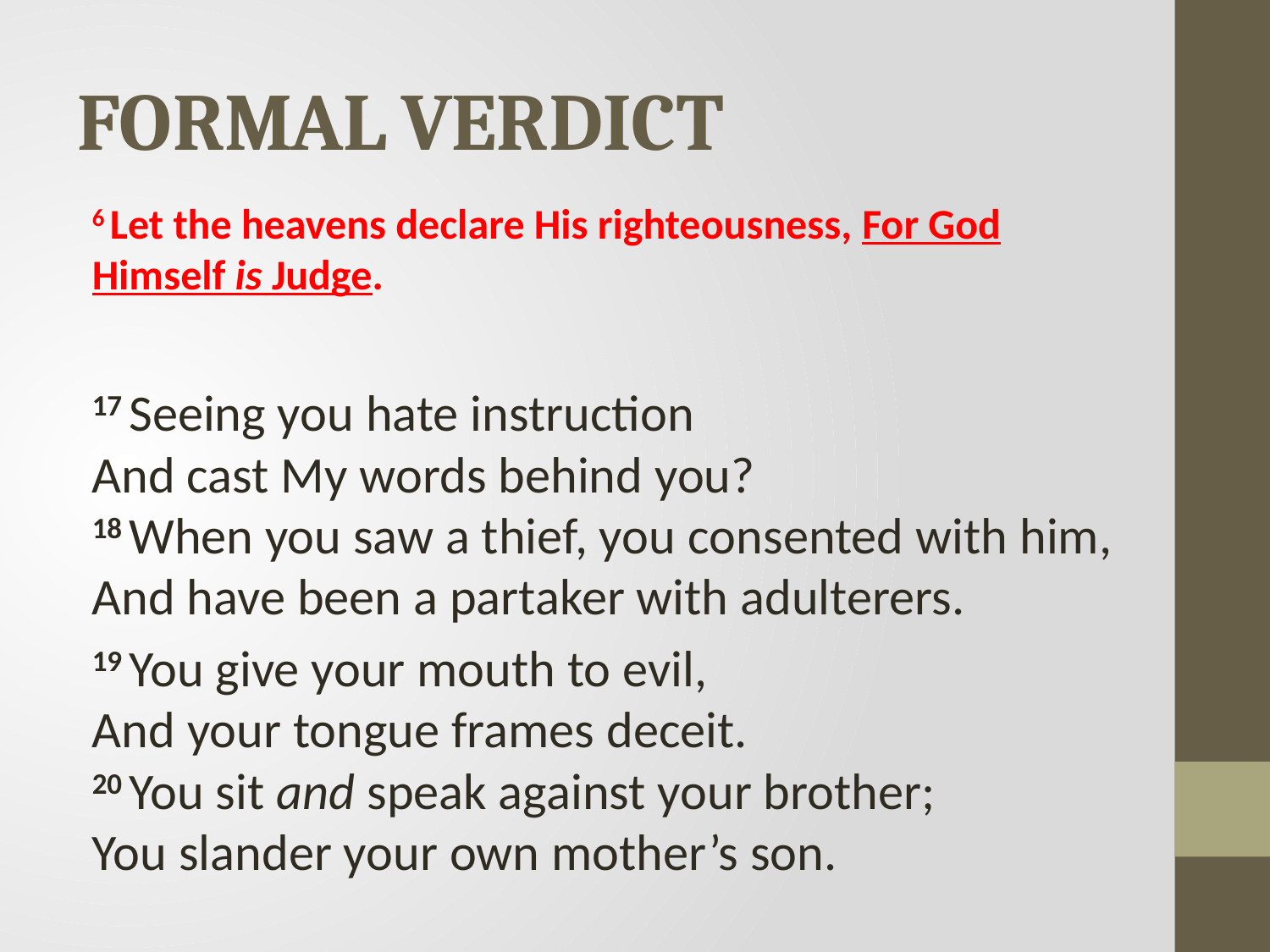

# FORMAL VERDICT
6 Let the heavens declare His righteousness, For God Himself is Judge.

17 Seeing you hate instruction
And cast My words behind you?
18 When you saw a thief, you consented with him,
And have been a partaker with adulterers.
19 You give your mouth to evil,
And your tongue frames deceit.
20 You sit and speak against your brother;
You slander your own mother’s son.